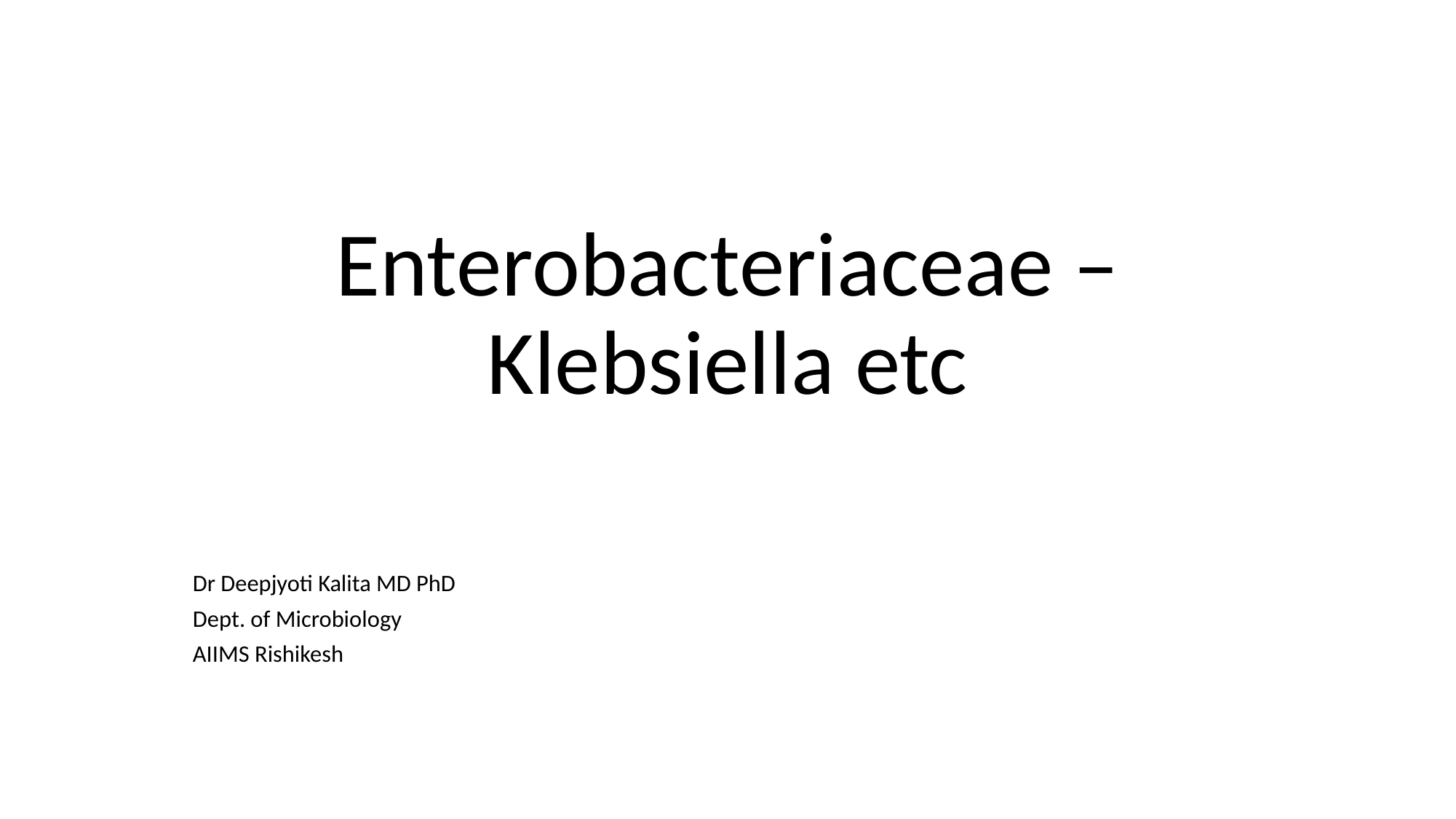

# Enterobacteriaceae – Klebsiella etc
Dr Deepjyoti Kalita MD PhD
Dept. of Microbiology
AIIMS Rishikesh